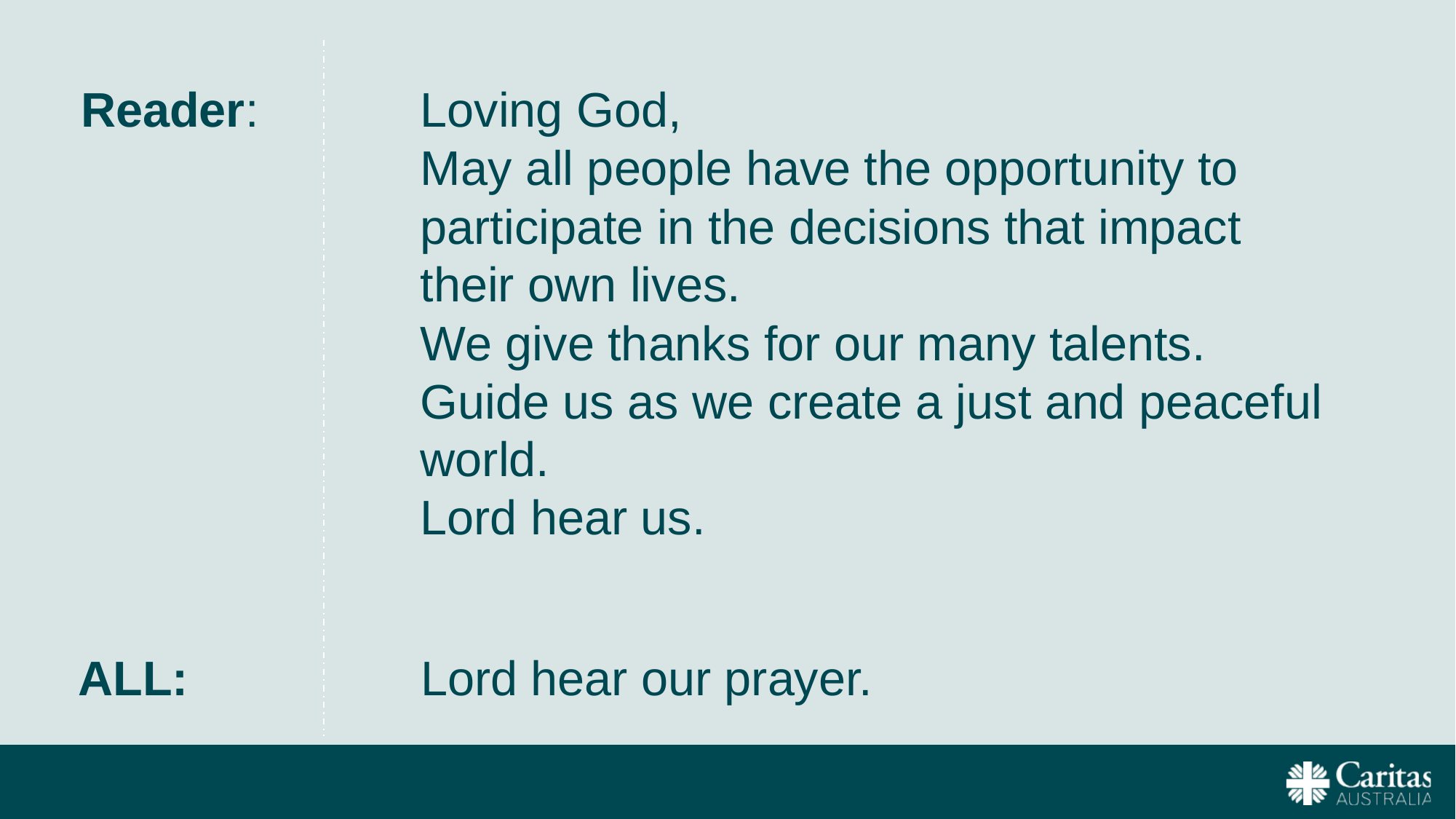

Reader:
Loving God,
May all people have the opportunity to participate in the decisions that impact their own lives.
We give thanks for our many talents. Guide us as we create a just and peaceful world.
Lord hear us.

ALL:
Lord hear our prayer.